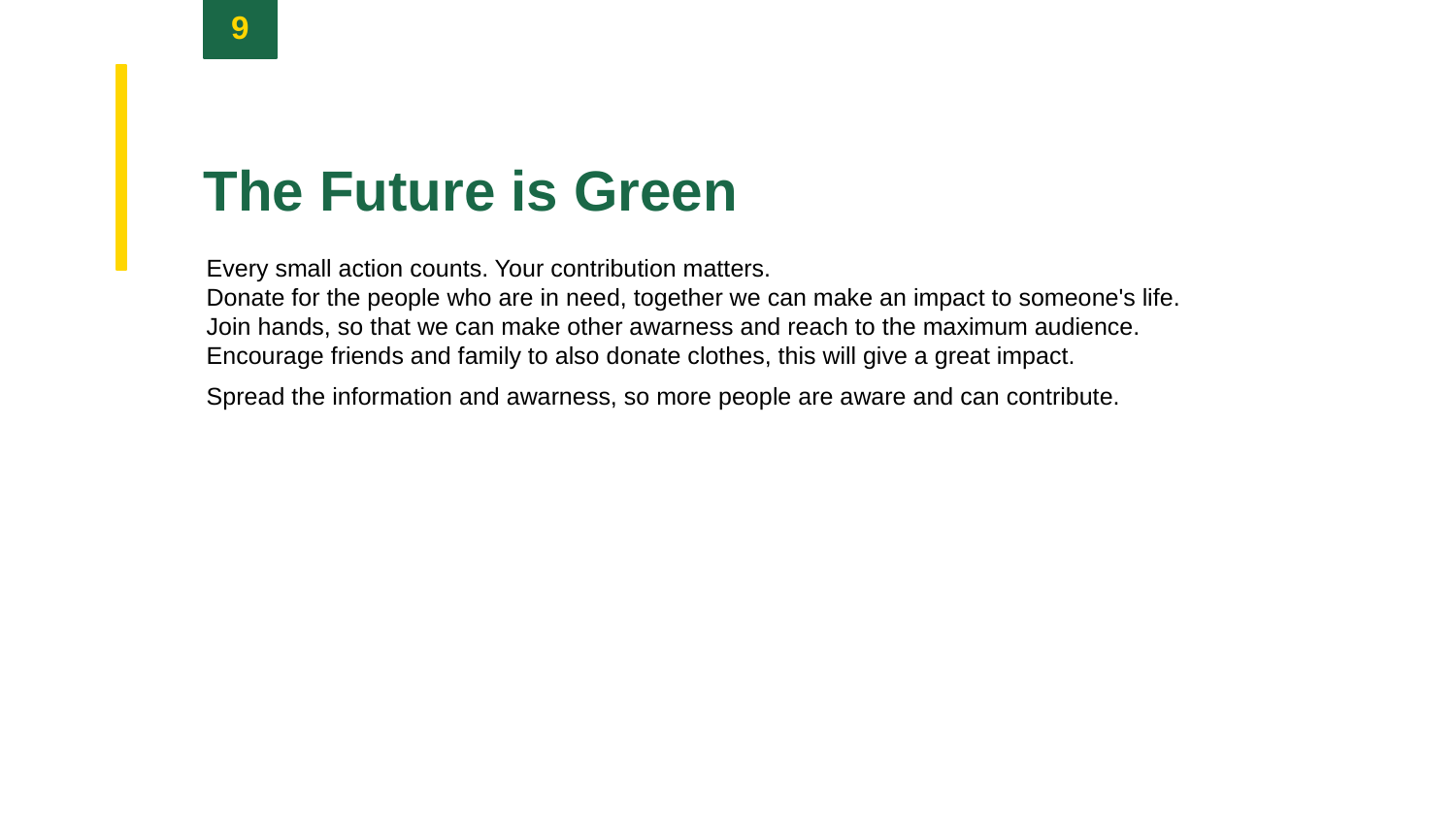

9

The Future is Green
Every small action counts. Your contribution matters.
Donate for the people who are in need, together we can make an impact to someone's life.
Join hands, so that we can make other awarness and reach to the maximum audience.
Encourage friends and family to also donate clothes, this will give a great impact.
Spread the information and awarness, so more people are aware and can contribute.